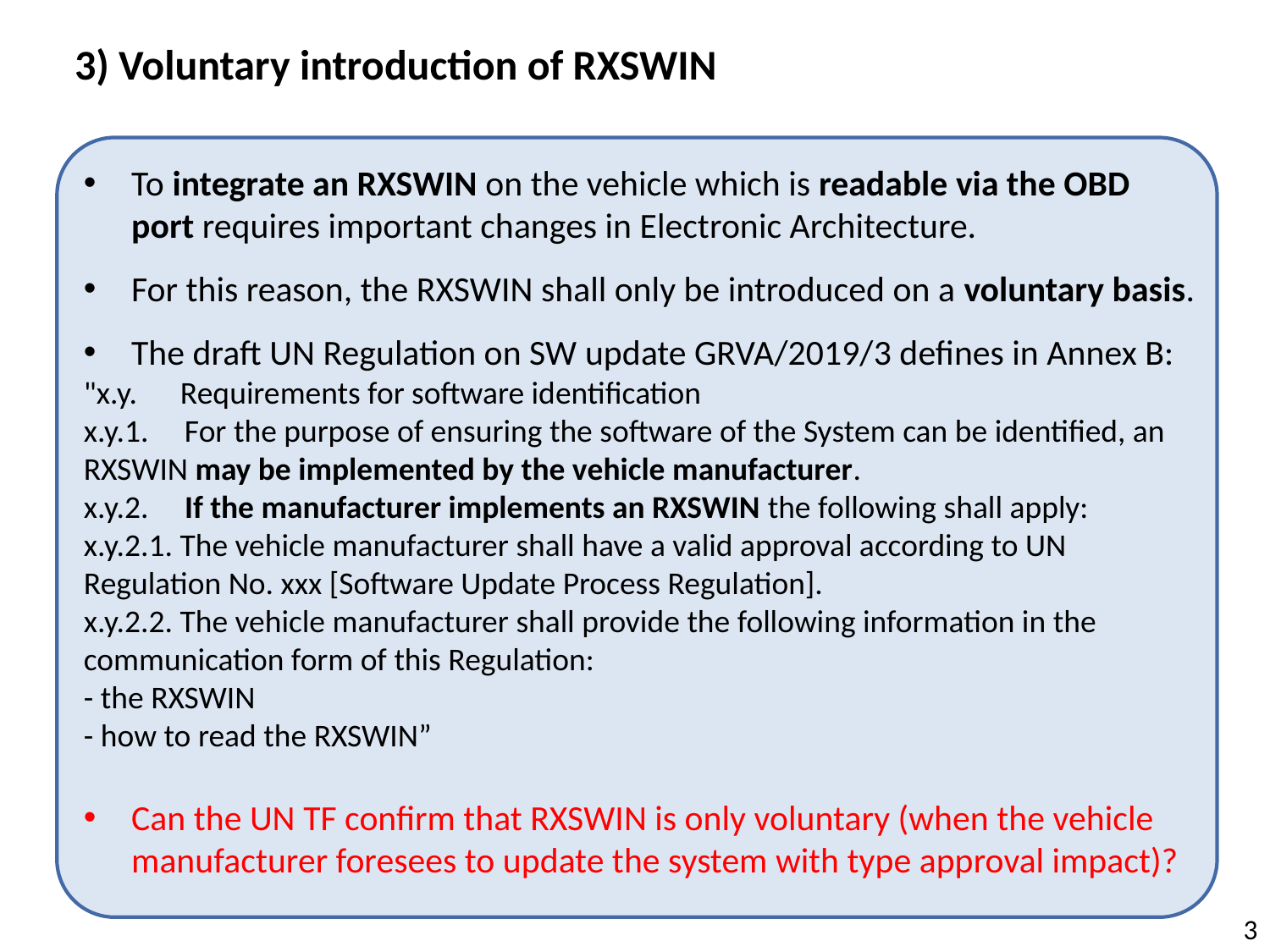

3) Voluntary introduction of RXSWIN

To integrate an RXSWIN on the vehicle which is readable via the OBD port requires important changes in Electronic Architecture.
For this reason, the RXSWIN shall only be introduced on a voluntary basis.
The draft UN Regulation on SW update GRVA/2019/3 defines in Annex B:
"x.y.      Requirements for software identification
x.y.1.     For the purpose of ensuring the software of the System can be identified, an RXSWIN may be implemented by the vehicle manufacturer.
x.y.2.     If the manufacturer implements an RXSWIN the following shall apply:
x.y.2.1. The vehicle manufacturer shall have a valid approval according to UN Regulation No. xxx [Software Update Process Regulation].
x.y.2.2. The vehicle manufacturer shall provide the following information in the communication form of this Regulation:
- the RXSWIN
- how to read the RXSWIN”
Can the UN TF confirm that RXSWIN is only voluntary (when the vehicle manufacturer foresees to update the system with type approval impact)?